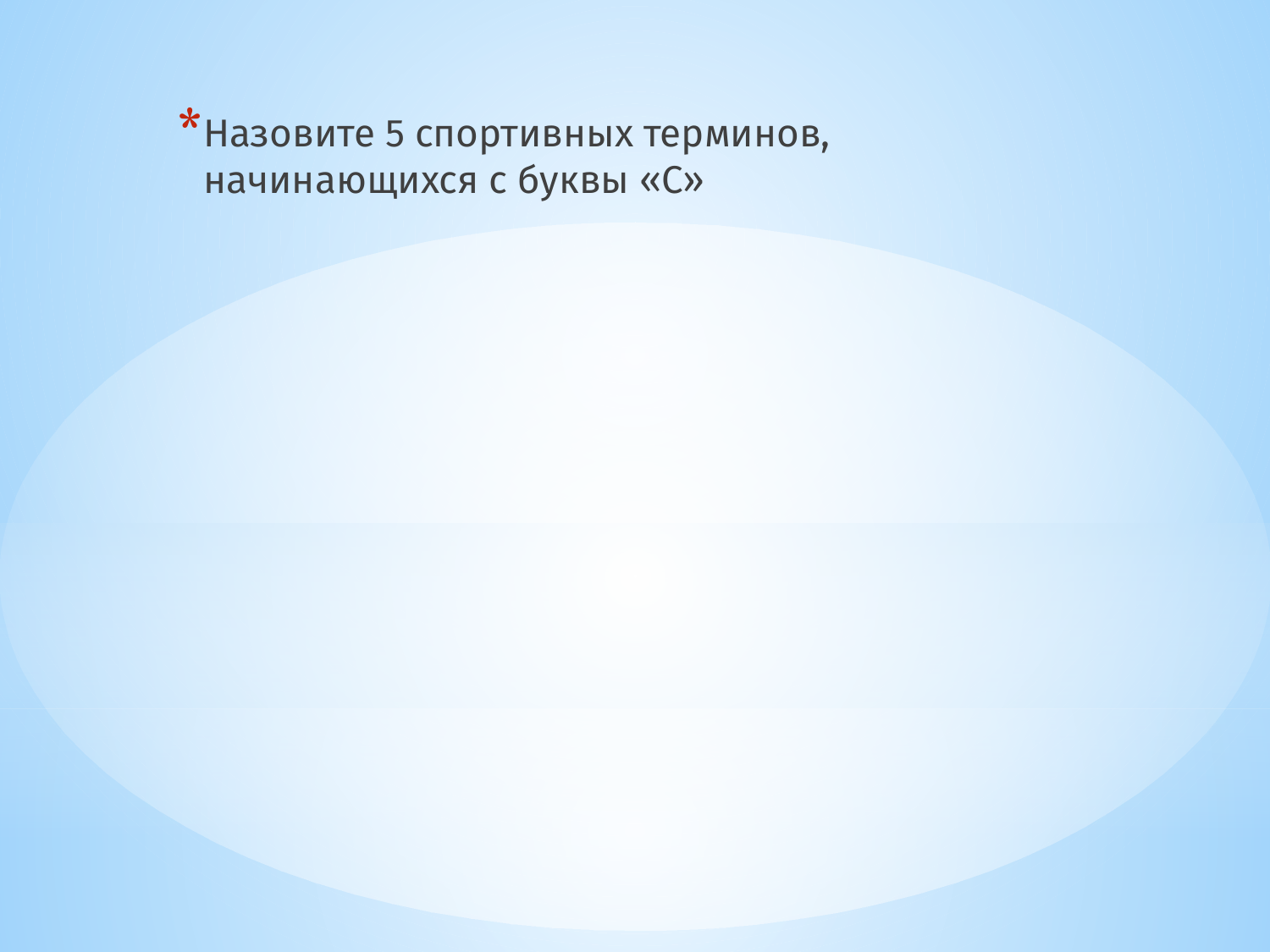

Назовите 5 спортивных терминов, начинающихся с буквы «С»
#